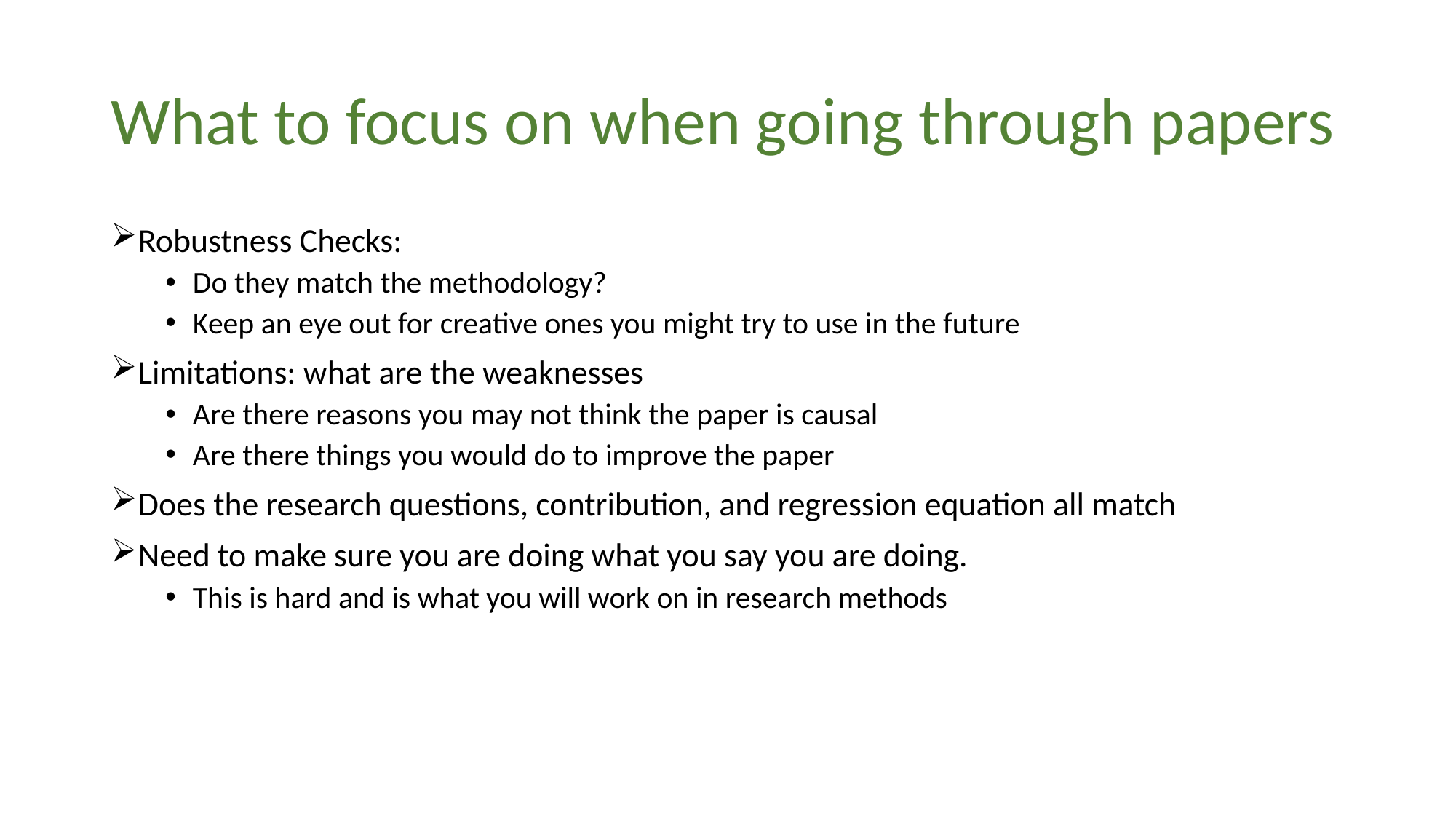

# What to focus on when going through papers
Robustness Checks:
Do they match the methodology?
Keep an eye out for creative ones you might try to use in the future
Limitations: what are the weaknesses
Are there reasons you may not think the paper is causal
Are there things you would do to improve the paper
Does the research questions, contribution, and regression equation all match
Need to make sure you are doing what you say you are doing.
This is hard and is what you will work on in research methods